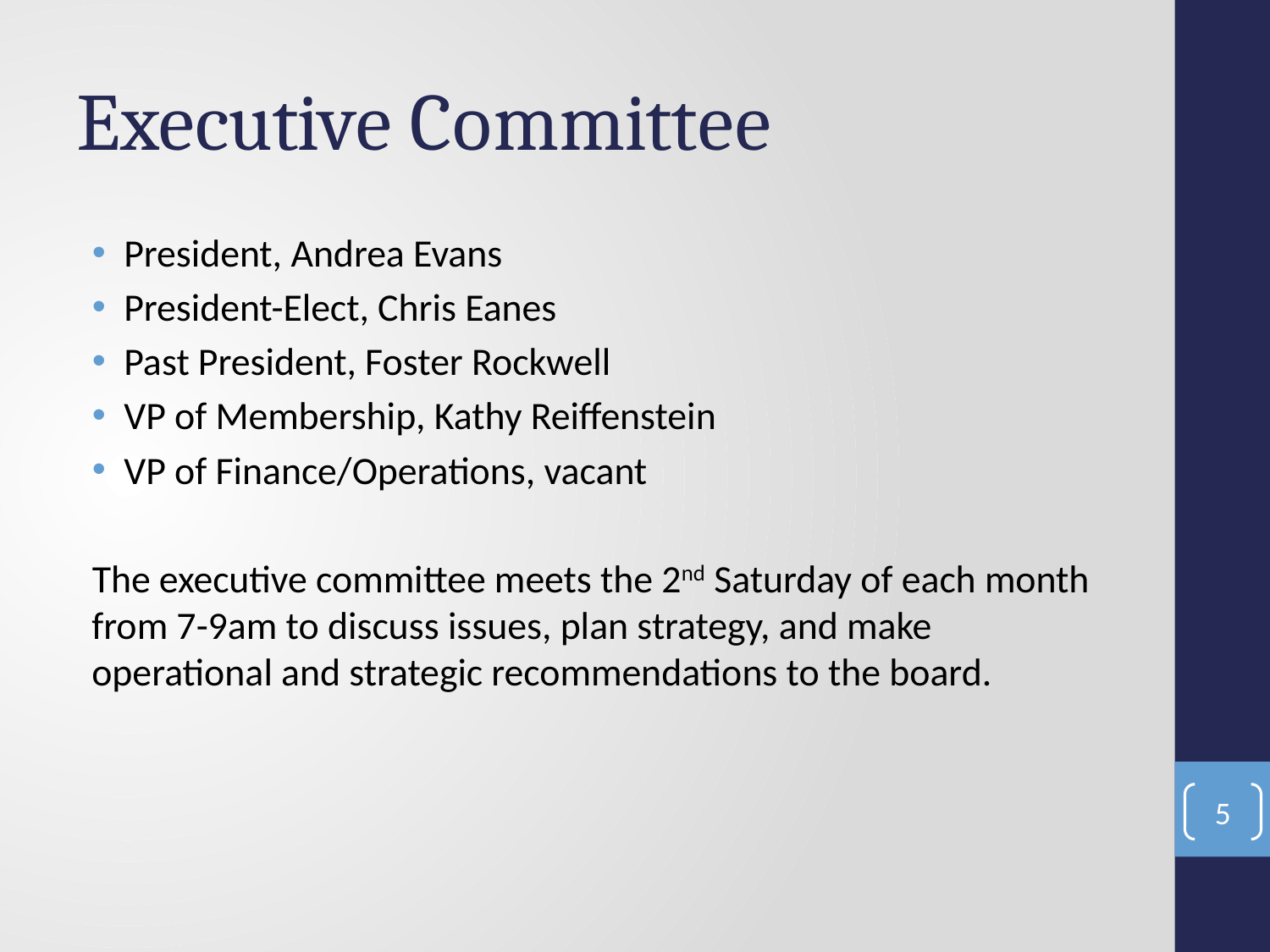

# Executive Committee
President, Andrea Evans
President-Elect, Chris Eanes
Past President, Foster Rockwell
VP of Membership, Kathy Reiffenstein
VP of Finance/Operations, vacant

The executive committee meets the 2nd Saturday of each month from 7-9am to discuss issues, plan strategy, and make operational and strategic recommendations to the board.
5